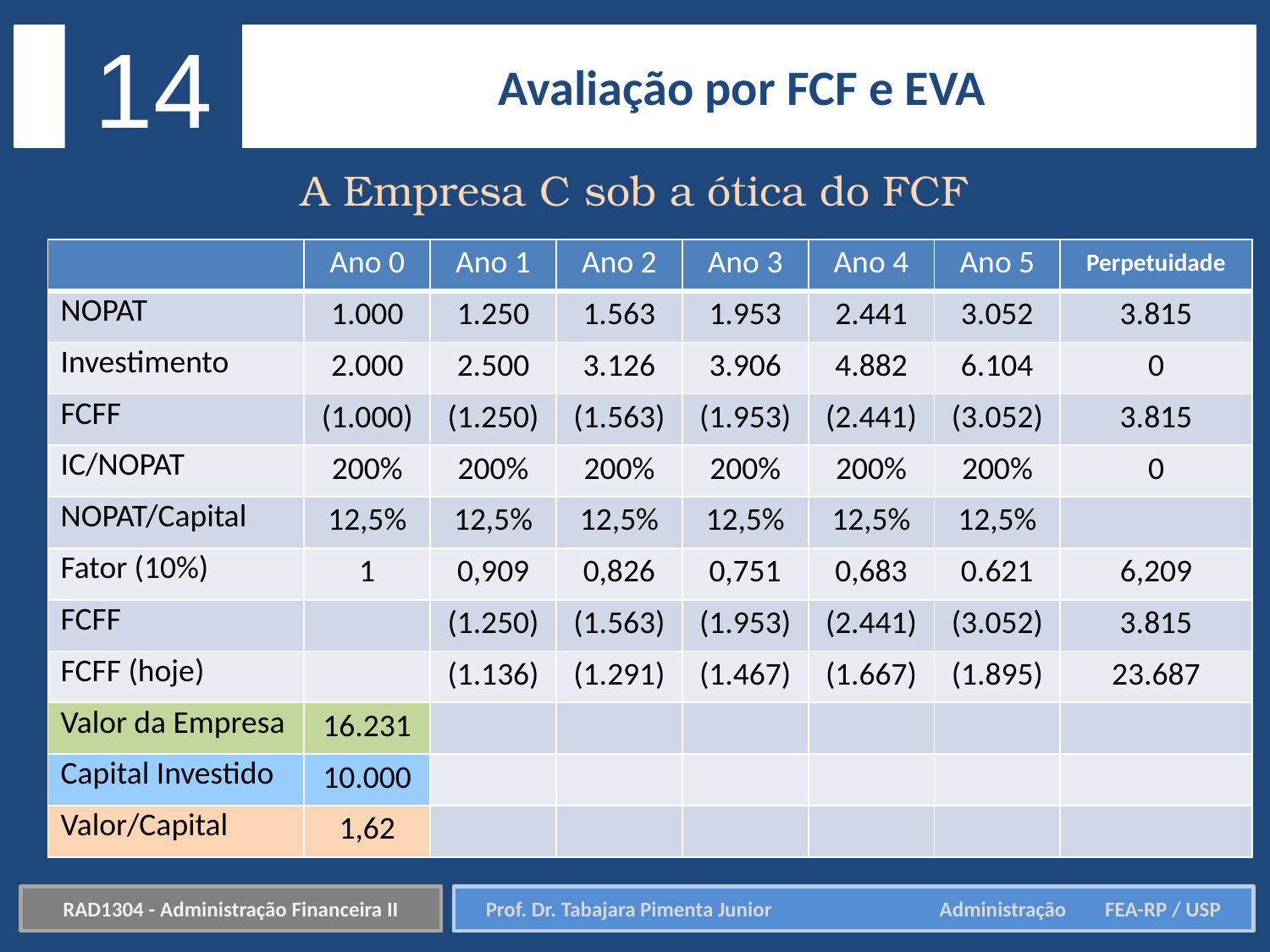

14

Avaliação por FCF e EVA
A Empresa C sob a ótica do FCF
|  | Ano 0 | Ano 1 | Ano 2 | Ano 3 | Ano 4 | Ano 5 | Perpetuidade |
| --- | --- | --- | --- | --- | --- | --- | --- |
| NOPAT | 1.000 | 1.250 | 1.563 | 1.953 | 2.441 | 3.052 | 3.815 |
| Investimento | 2.000 | 2.500 | 3.126 | 3.906 | 4.882 | 6.104 | 0 |
| FCFF | (1.000) | (1.250) | (1.563) | (1.953) | (2.441) | (3.052) | 3.815 |
| IC/NOPAT | 200% | 200% | 200% | 200% | 200% | 200% | 0 |
| NOPAT/Capital | 12,5% | 12,5% | 12,5% | 12,5% | 12,5% | 12,5% |  |
| Fator (10%) | 1 | 0,909 | 0,826 | 0,751 | 0,683 | 0.621 | 6,209 |
| FCFF |  | (1.250) | (1.563) | (1.953) | (2.441) | (3.052) | 3.815 |
| FCFF (hoje) |  | (1.136) | (1.291) | (1.467) | (1.667) | (1.895) | 23.687 |
| Valor da Empresa | 16.231 |  |  |  |  |  |  |
| Capital Investido | 10.000 |  |  |  |  |  |  |
| Valor/Capital | 1,62 |  |  |  |  |  |  |

RAD1304 - Administração Financeira II

Prof. Dr. Tabajara Pimenta Junior	               Administração        FEA-RP / USP